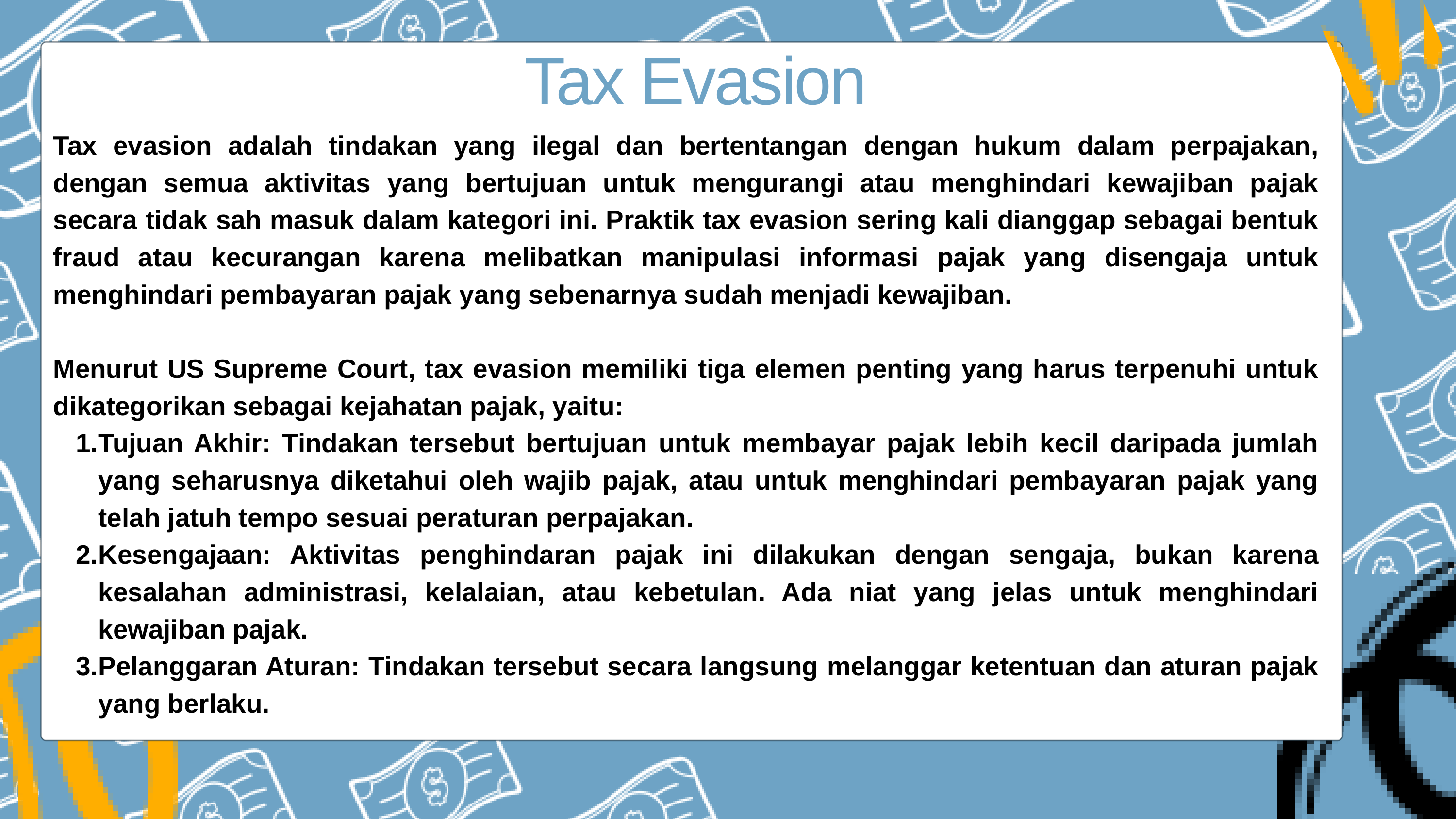

Tax Evasion

Tax evasion adalah tindakan yang ilegal dan bertentangan dengan hukum dalam perpajakan, dengan semua aktivitas yang bertujuan untuk mengurangi atau menghindari kewajiban pajak secara tidak sah masuk dalam kategori ini. Praktik tax evasion sering kali dianggap sebagai bentuk fraud atau kecurangan karena melibatkan manipulasi informasi pajak yang disengaja untuk menghindari pembayaran pajak yang sebenarnya sudah menjadi kewajiban.

Menurut US Supreme Court, tax evasion memiliki tiga elemen penting yang harus terpenuhi untuk dikategorikan sebagai kejahatan pajak, yaitu:
Tujuan Akhir: Tindakan tersebut bertujuan untuk membayar pajak lebih kecil daripada jumlah yang seharusnya diketahui oleh wajib pajak, atau untuk menghindari pembayaran pajak yang telah jatuh tempo sesuai peraturan perpajakan.
Kesengajaan: Aktivitas penghindaran pajak ini dilakukan dengan sengaja, bukan karena kesalahan administrasi, kelalaian, atau kebetulan. Ada niat yang jelas untuk menghindari kewajiban pajak.
Pelanggaran Aturan: Tindakan tersebut secara langsung melanggar ketentuan dan aturan pajak yang berlaku.